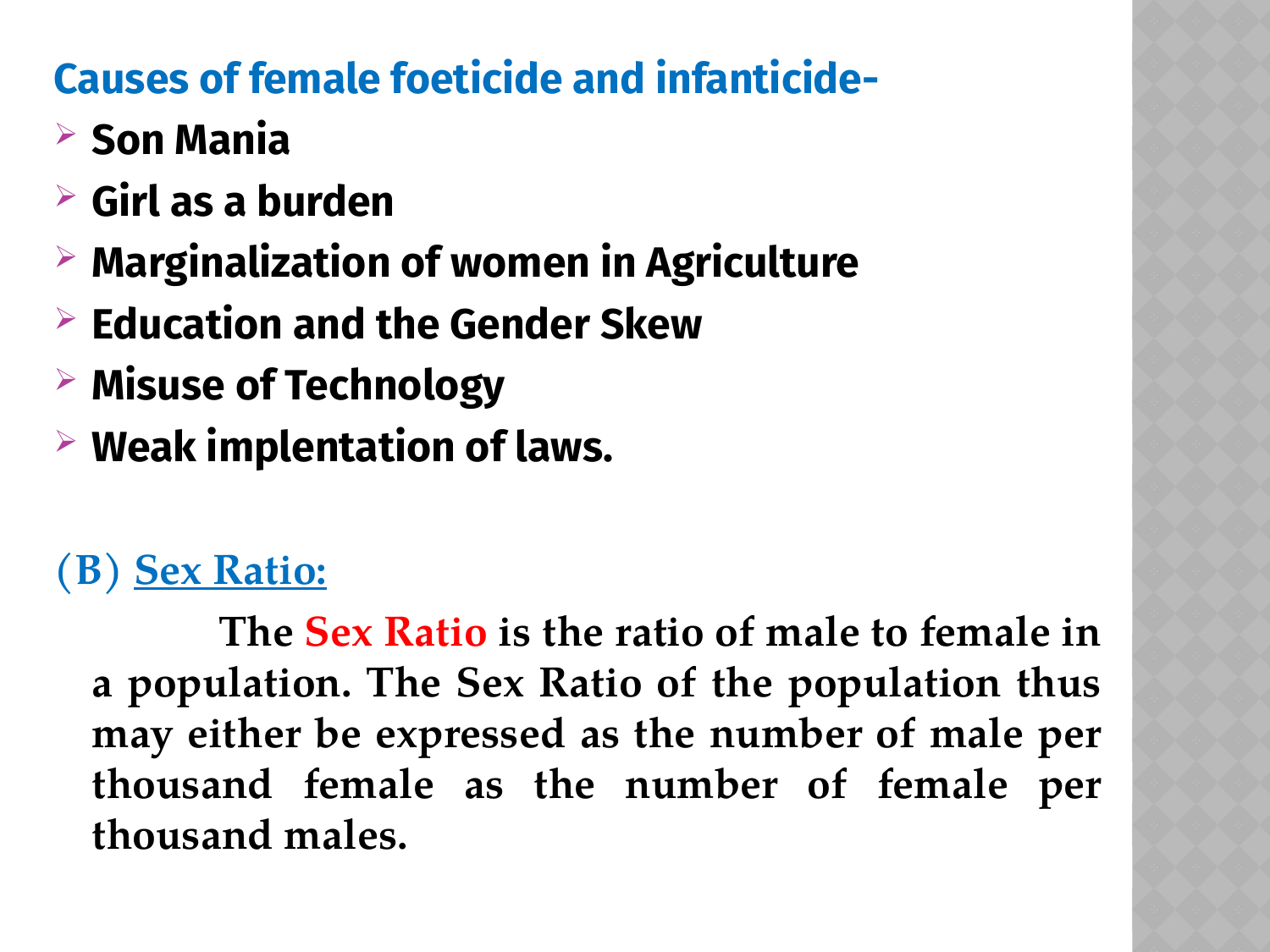

Causes of female foeticide and infanticide-
Son Mania
Girl as a burden
Marginalization of women in Agriculture
Education and the Gender Skew
Misuse of Technology
Weak implentation of laws.

(B) Sex Ratio:
		The Sex Ratio is the ratio of male to female in a population. The Sex Ratio of the population thus may either be expressed as the number of male per thousand female as the number of female per thousand males.